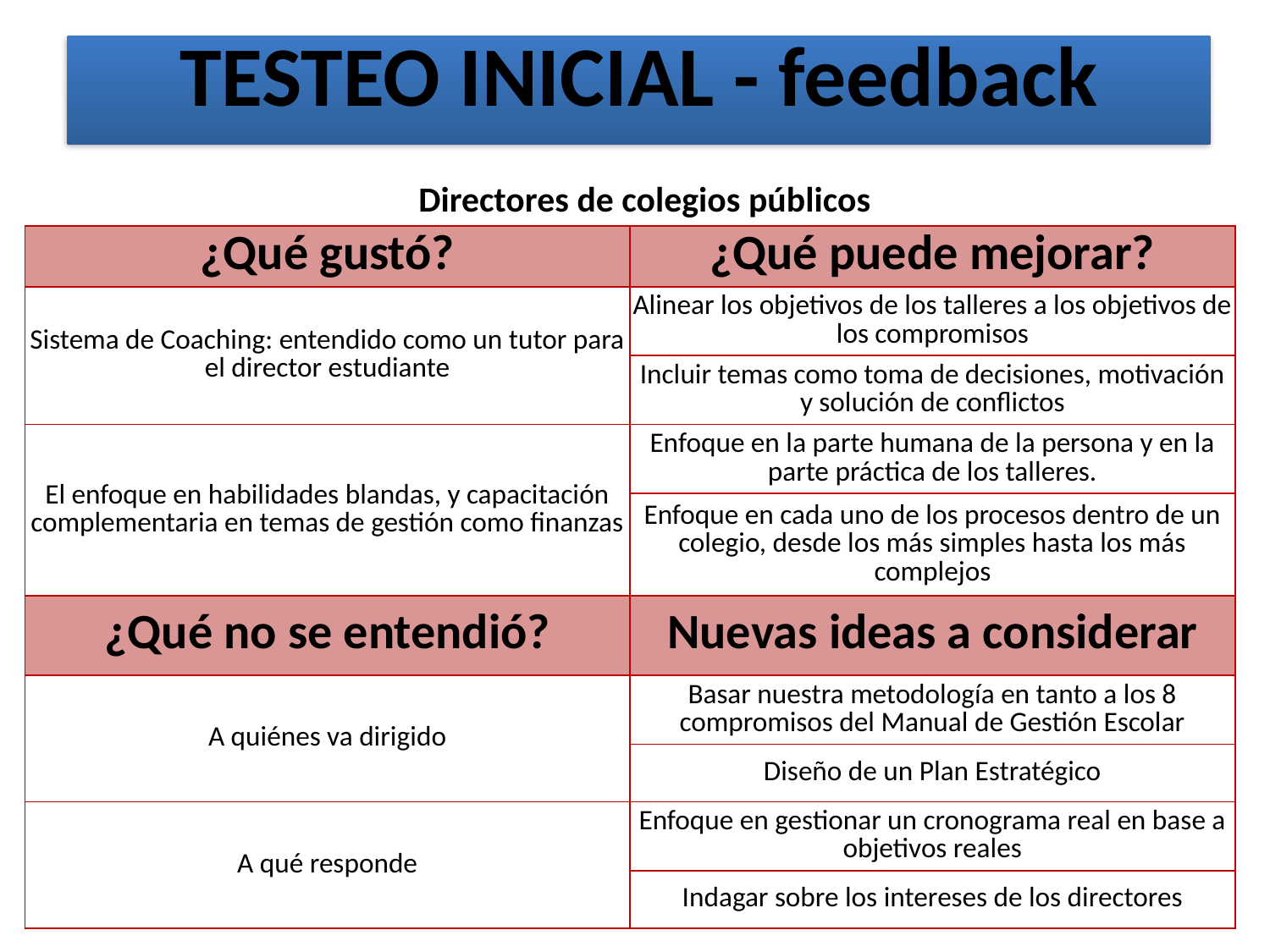

TESTEO INICIAL - feedback

Directores de colegios públicos
| ¿Qué gustó? | ¿Qué puede mejorar? |
| --- | --- |
| Sistema de Coaching: entendido como un tutor para el director estudiante | Alinear los objetivos de los talleres a los objetivos de los compromisos |
|  | Incluir temas como toma de decisiones, motivación y solución de conflictos |
| El enfoque en habilidades blandas, y capacitación complementaria en temas de gestión como finanzas | Enfoque en la parte humana de la persona y en la parte práctica de los talleres. |
|  | Enfoque en cada uno de los procesos dentro de un colegio, desde los más simples hasta los más complejos |
| ¿Qué no se entendió? | Nuevas ideas a considerar |
| A quiénes va dirigido | Basar nuestra metodología en tanto a los 8 compromisos del Manual de Gestión Escolar |
|  | Diseño de un Plan Estratégico |
| A qué responde | Enfoque en gestionar un cronograma real en base a objetivos reales |
|  | Indagar sobre los intereses de los directores |